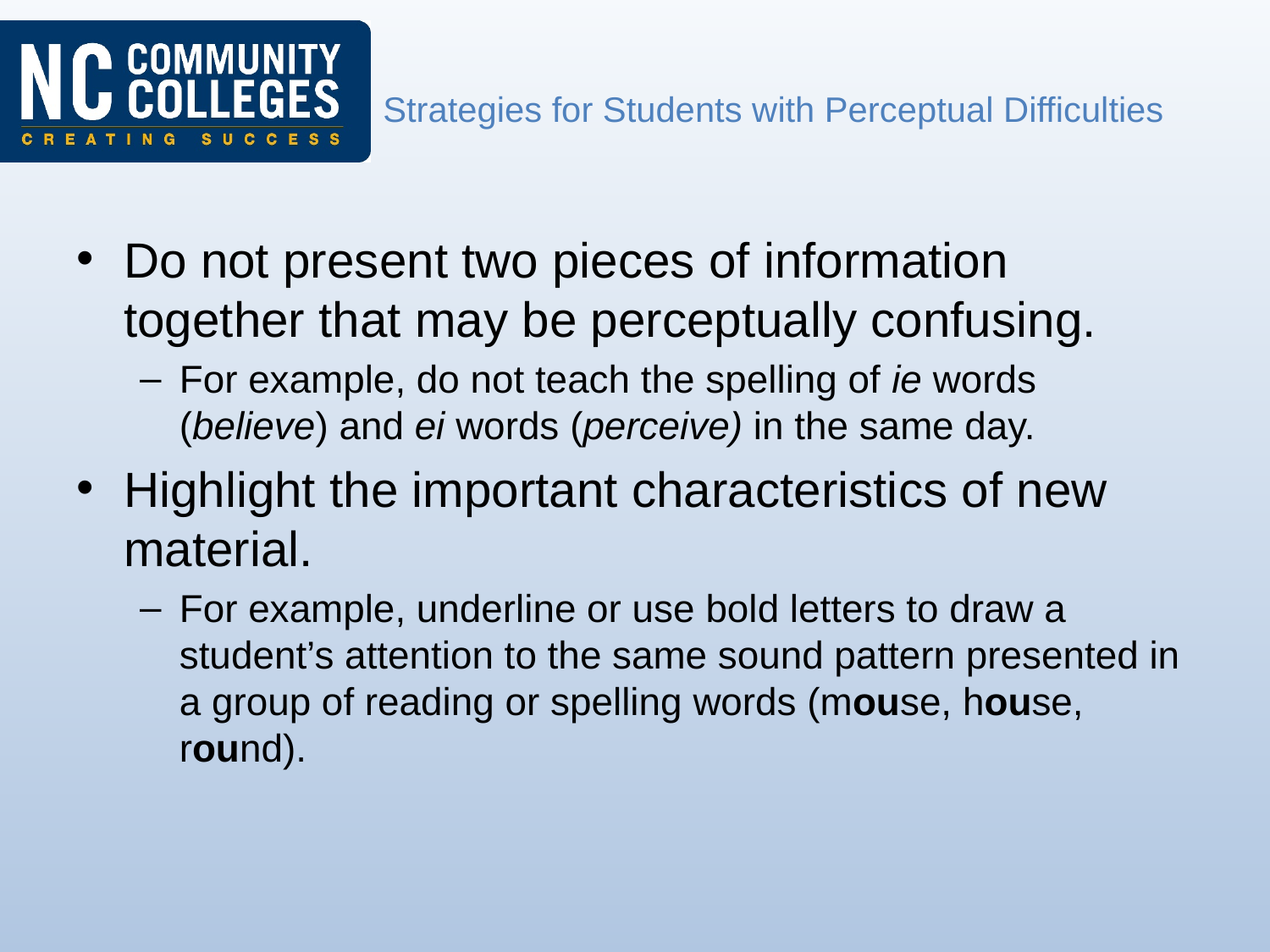

# Strategies for Students with Perceptual Difficulties
Do not present two pieces of information together that may be perceptually confusing.
For example, do not teach the spelling of ie words (believe) and ei words (perceive) in the same day.
Highlight the important characteristics of new material.
For example, underline or use bold letters to draw a student’s attention to the same sound pattern presented in a group of reading or spelling words (mouse, house, round).